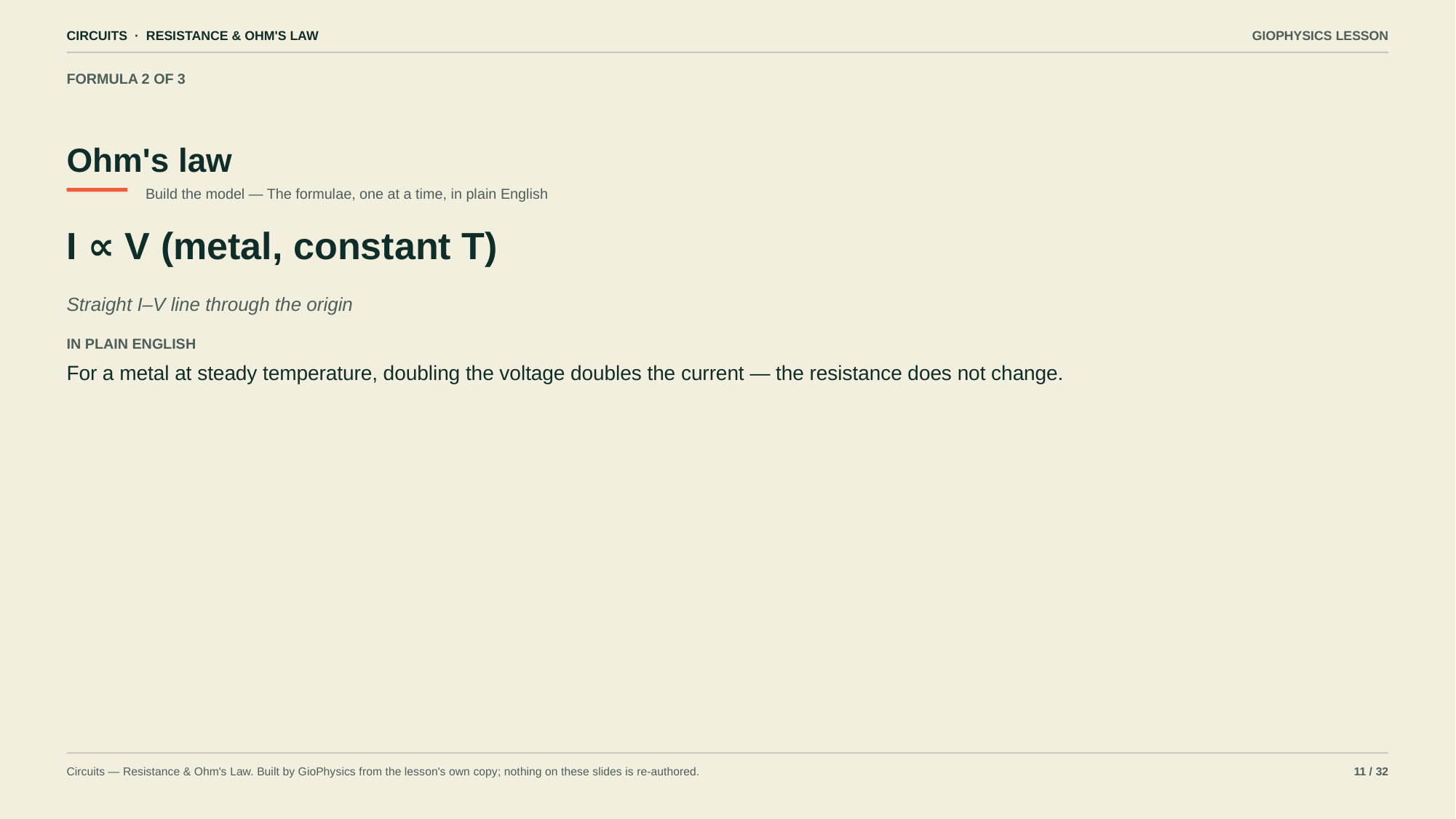

CIRCUITS  ·  RESISTANCE & OHM'S LAW
GIOPHYSICS LESSON

FORMULA 2 OF 3
Ohm's law
Build the model — The formulae, one at a time, in plain English

I ∝ V (metal, constant T)
Straight I–V line through the origin
IN PLAIN ENGLISH
For a metal at steady temperature, doubling the voltage doubles the current — the resistance does not change.

Circuits — Resistance & Ohm's Law. Built by GioPhysics from the lesson's own copy; nothing on these slides is re-authored.
11 / 32